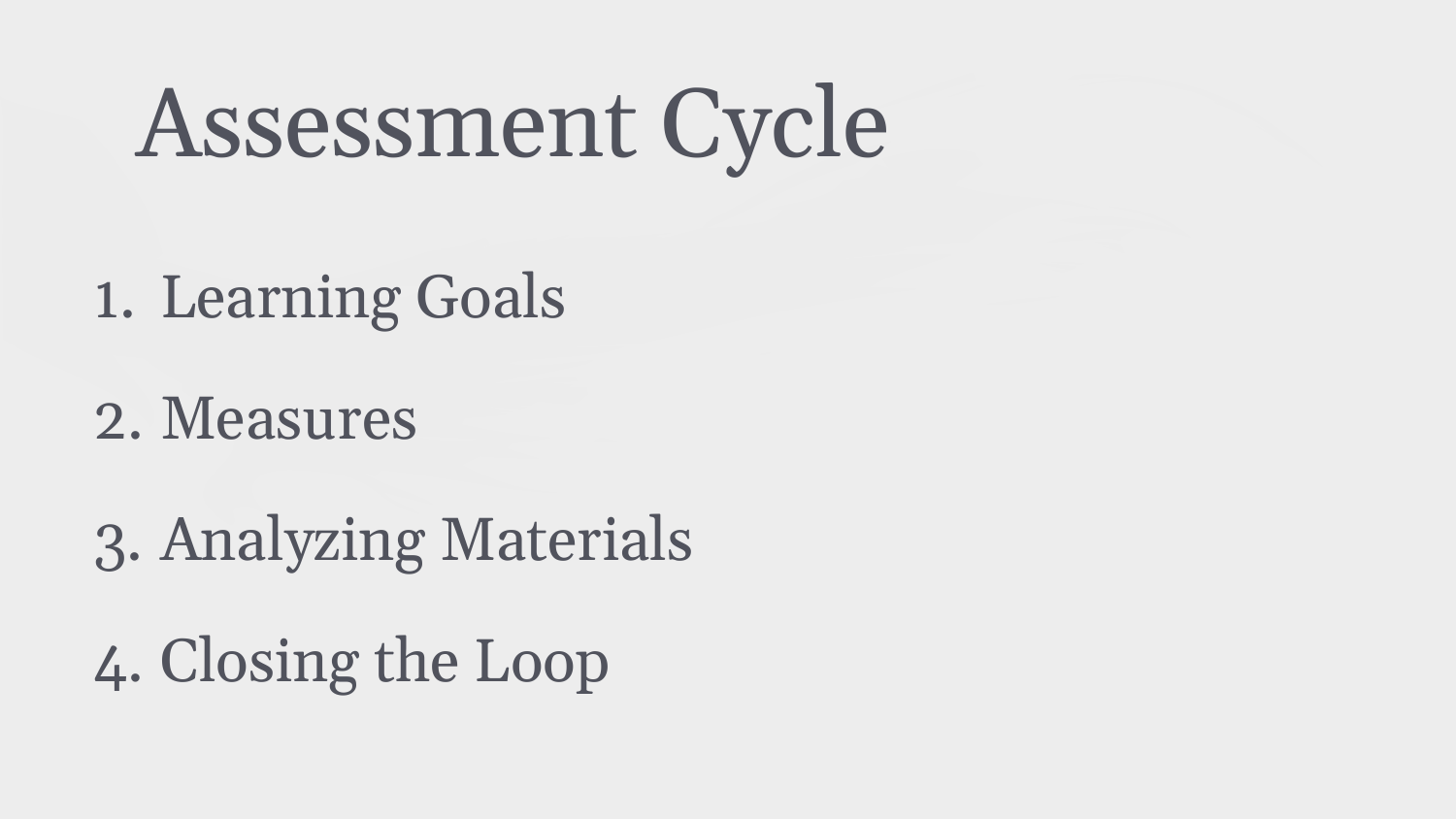

# Assessment Cycle
Learning Goals
Measures
Analyzing Materials
Closing the Loop